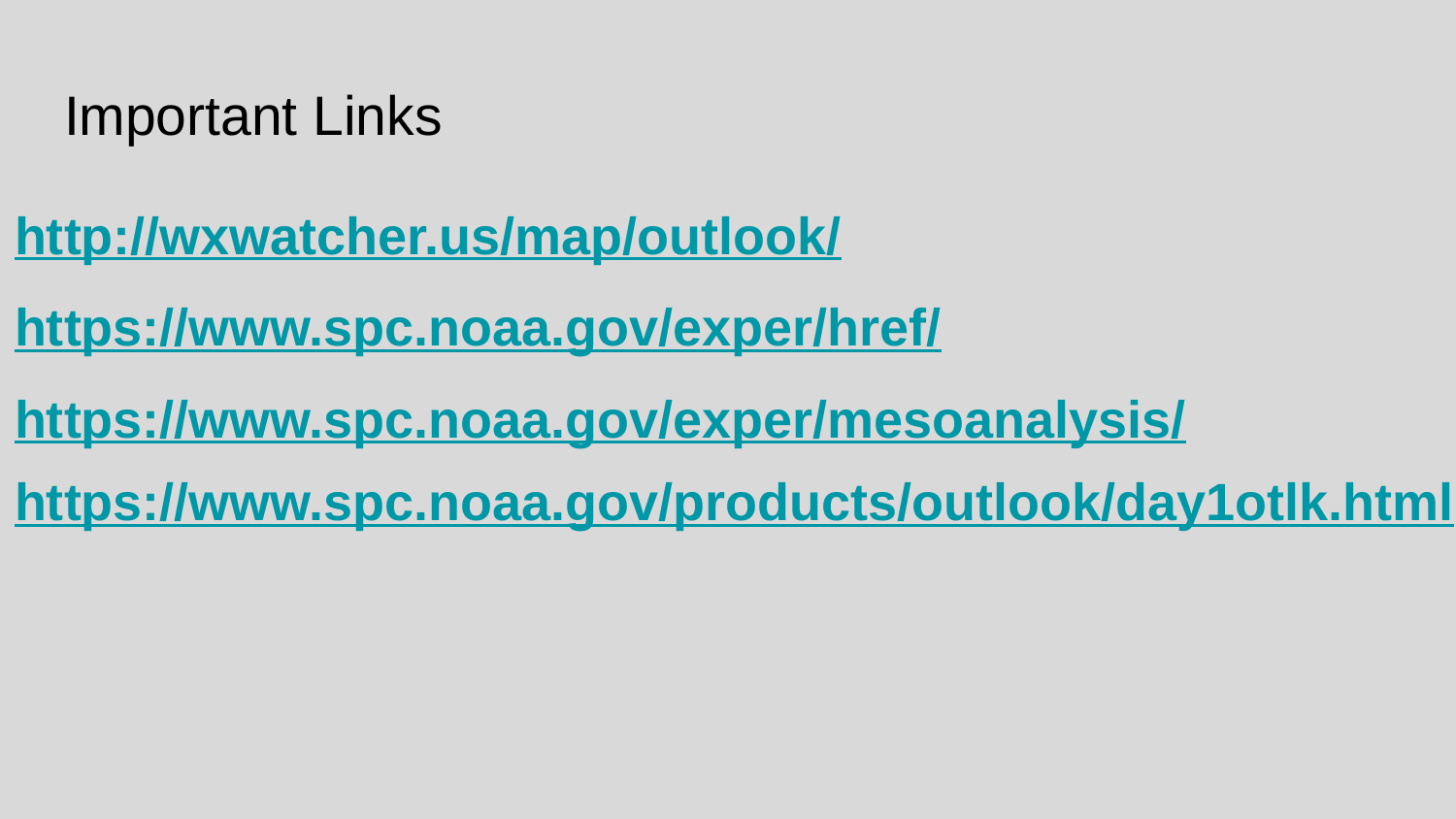

# Important Links
http://wxwatcher.us/map/outlook/
https://www.spc.noaa.gov/exper/href/
https://www.spc.noaa.gov/exper/mesoanalysis/
https://www.spc.noaa.gov/products/outlook/day1otlk.html